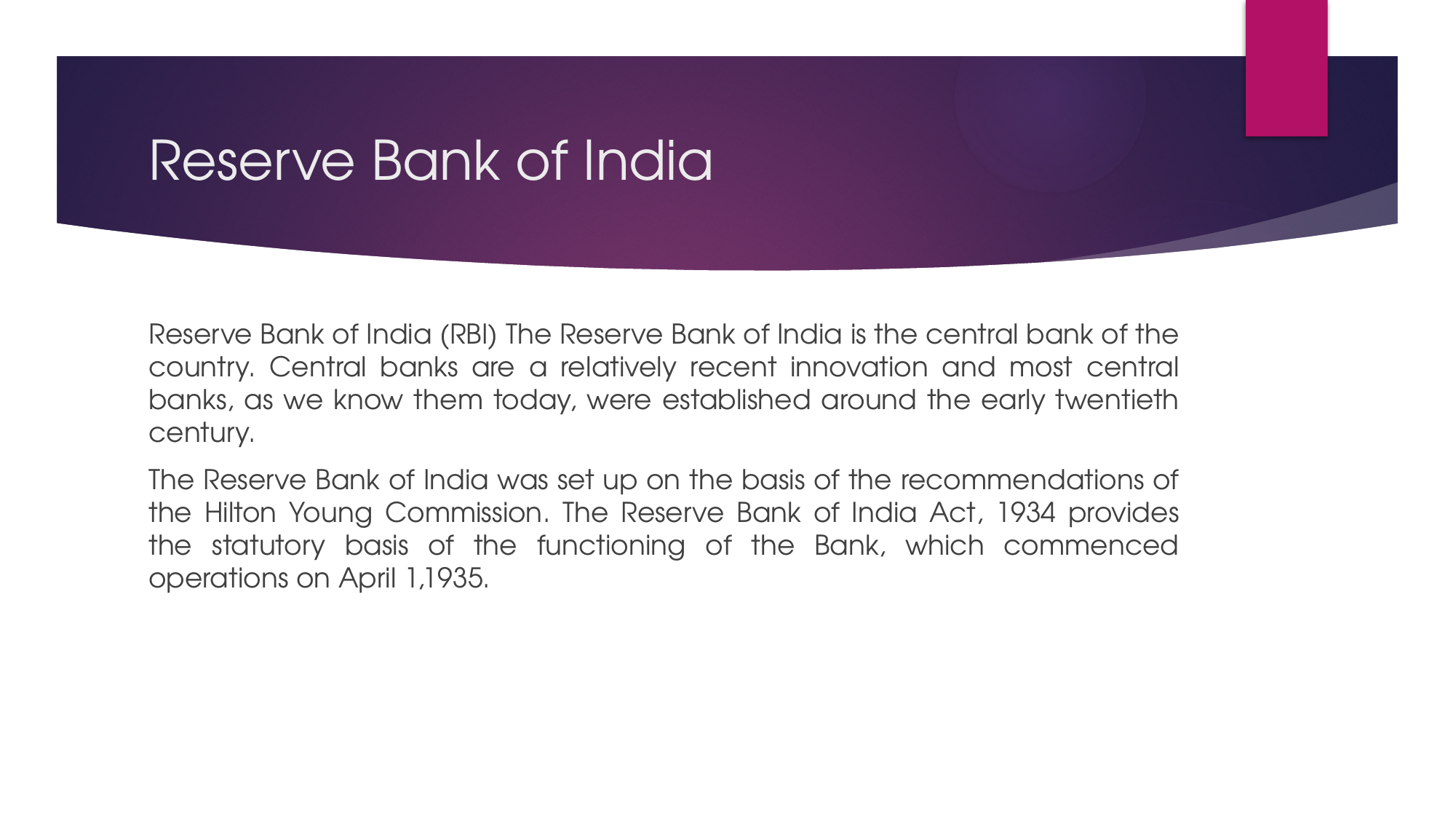

# Reserve Bank of India
Reserve Bank of India (RBI) The Reserve Bank of India is the central bank of the country. Central banks are a relatively recent innovation and most central banks, as we know them today, were established around the early twentieth century.
The Reserve Bank of India was set up on the basis of the recommendations of the Hilton Young Commission. The Reserve Bank of India Act, 1934 provides the statutory basis of the functioning of the Bank, which commenced operations on April 1,1935.